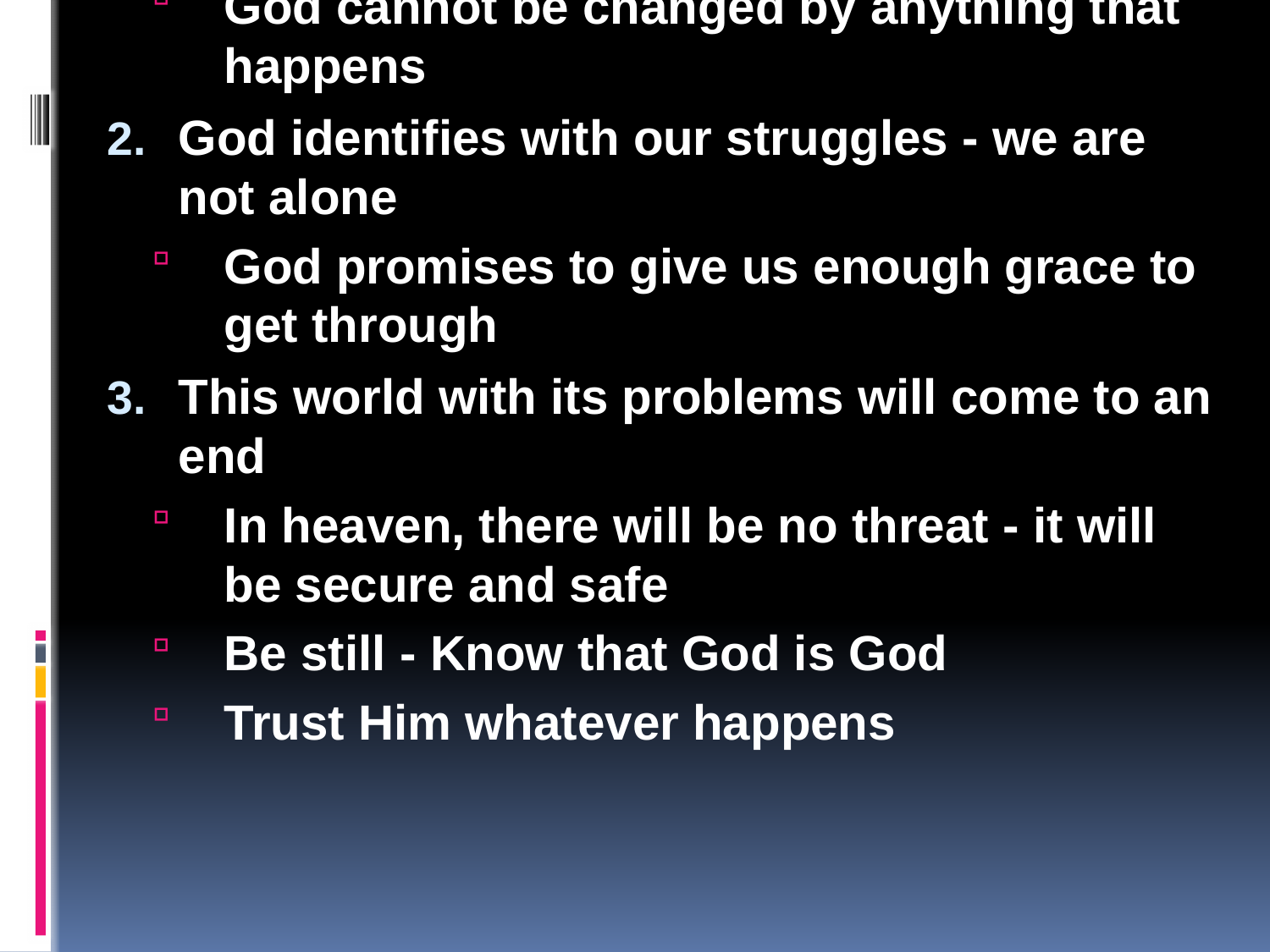

Even though lots of things in the world changes heaps, God never changes
Sometimes the world seems scary
But we can still be confident
Because we trust in an eternal God who is in charge
God cannot be changed by anything that happens
God identifies with our struggles - we are not alone
God promises to give us enough grace to get through
This world with its problems will come to an end
In heaven, there will be no threat - it will be secure and safe
Be still - Know that God is God
Trust Him whatever happens